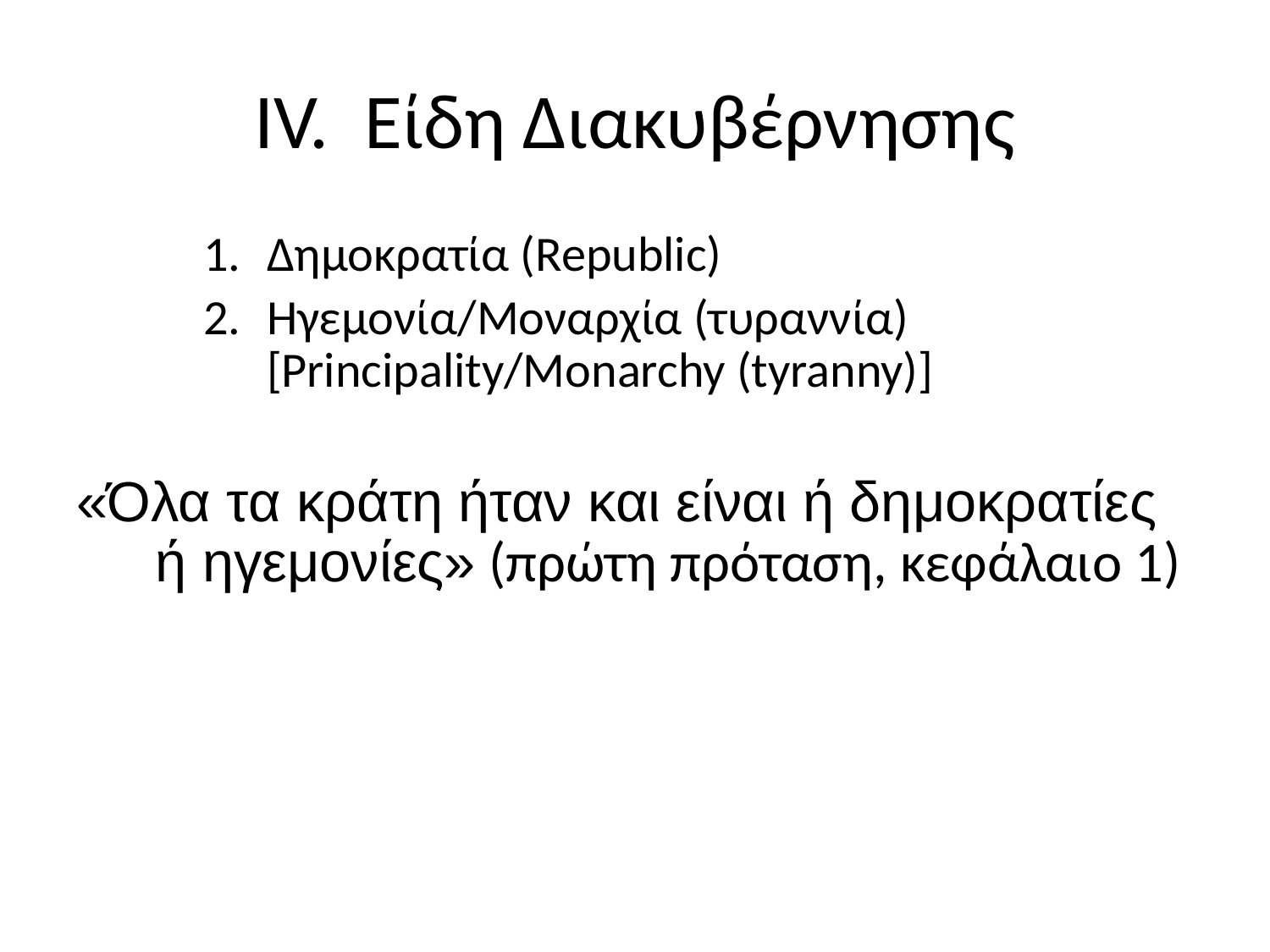

# IV.  Είδη Διακυβέρνησης
Δημοκρατία (Republic)
Ηγεμονία/Μοναρχία (τυραννία) [Principality/Monarchy (tyranny)]

«Όλα τα κράτη ήταν και είναι ή δημοκρατίες ή ηγεμονίες» (πρώτη πρόταση, κεφάλαιο 1)